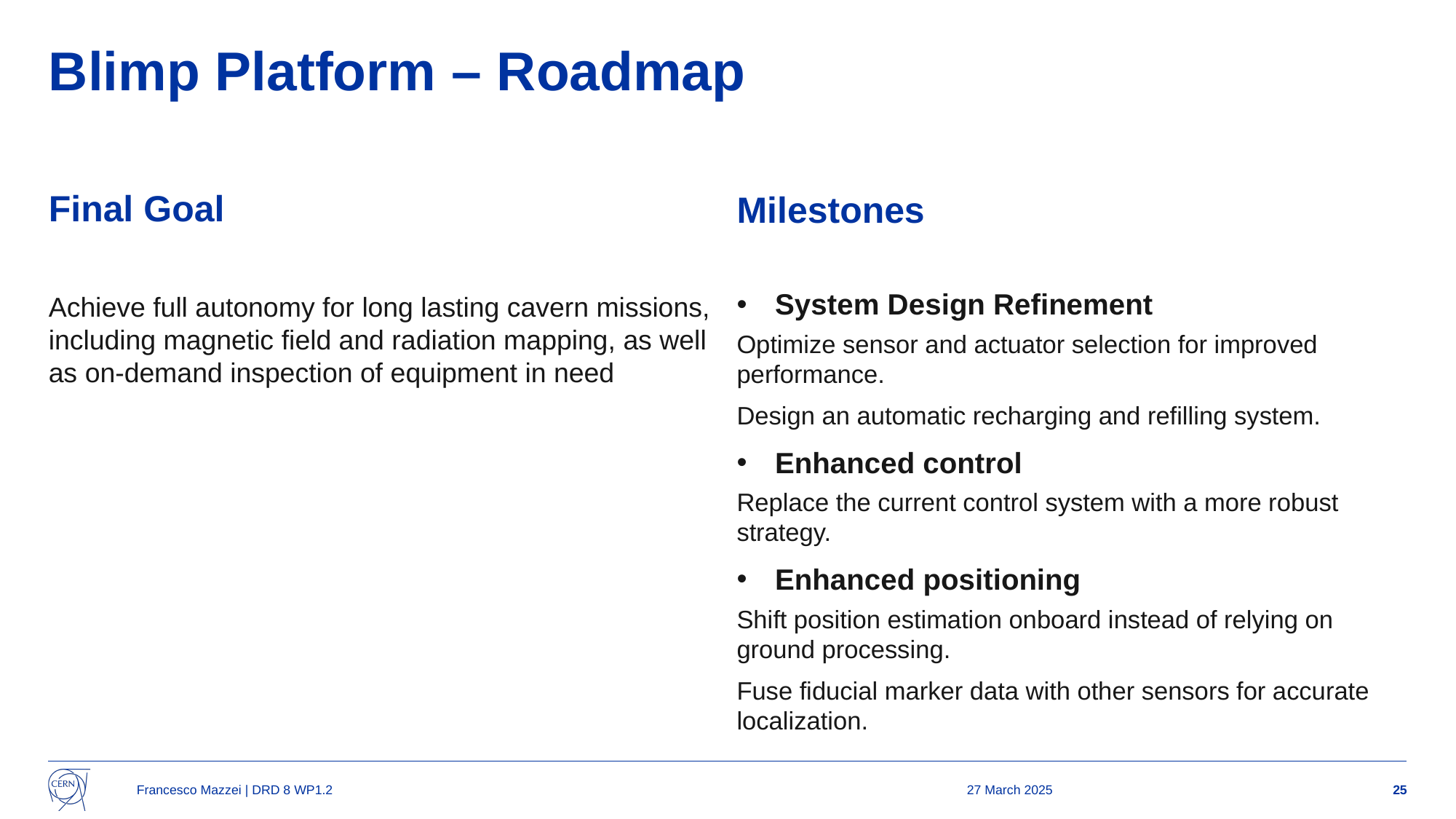

# Blimp Platform – Roadmap
Final Goal
Milestones
Achieve full autonomy for long lasting cavern missions, including magnetic field and radiation mapping, as well as on-demand inspection of equipment in need

System Design Refinement
Optimize sensor and actuator selection for improved performance.
Design an automatic recharging and refilling system.
Enhanced control
Replace the current control system with a more robust strategy.
Enhanced positioning
Shift position estimation onboard instead of relying on ground processing.
Fuse fiducial marker data with other sensors for accurate localization.
Francesco Mazzei | DRD 8 WP1.2
27 March 2025
25